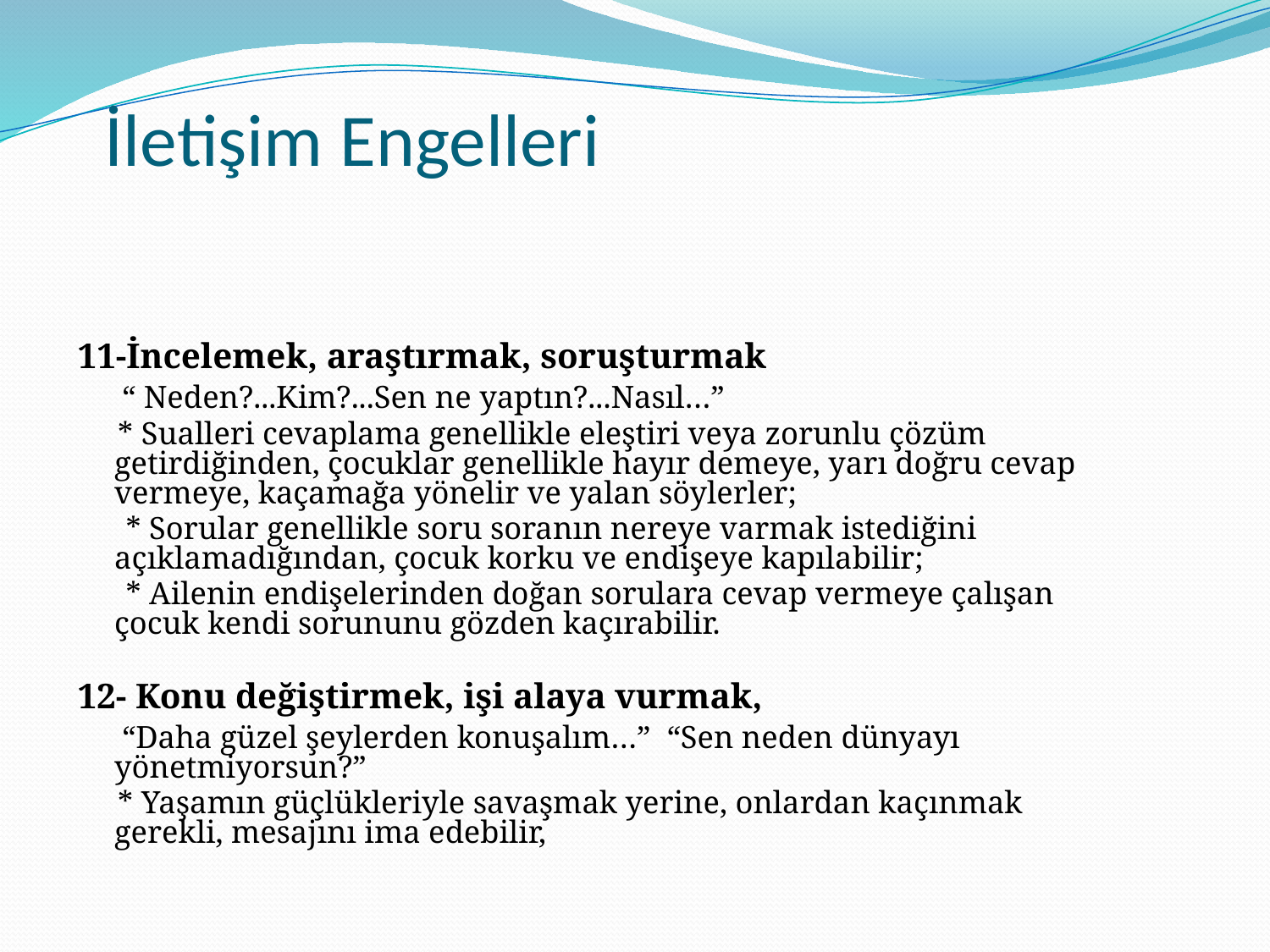

# İletişim Engelleri

11-İncelemek, araştırmak, soruşturmak
     “ Neden?...Kim?...Sen ne yaptın?...Nasıl…”
     * Sualleri cevaplama genellikle eleştiri veya zorunlu çözüm getirdiğinden, çocuklar genellikle hayır demeye, yarı doğru cevap vermeye, kaçamağa yönelir ve yalan söylerler;
      * Sorular genellikle soru soranın nereye varmak istediğini açıklamadığından, çocuk korku ve endişeye kapılabilir;
      * Ailenin endişelerinden doğan sorulara cevap vermeye çalışan çocuk kendi sorununu gözden kaçırabilir.

12- Konu değiştirmek, işi alaya vurmak,
     “Daha güzel şeylerden konuşalım…”  “Sen neden dünyayı yönetmiyorsun?”
     * Yaşamın güçlükleriyle savaşmak yerine, onlardan kaçınmak gerekli, mesajını ima edebilir,